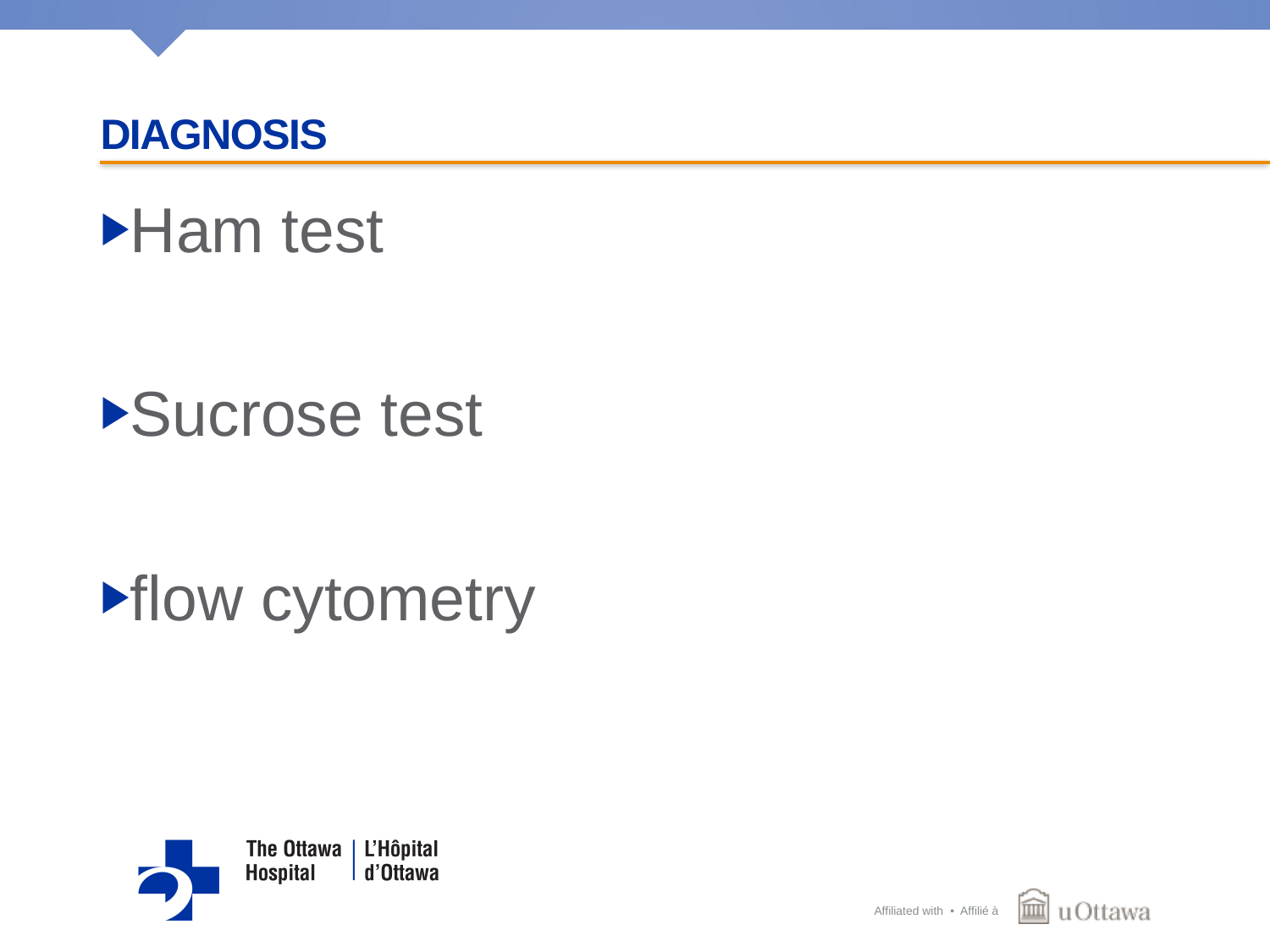

# diagnosis
Ham test

Sucrose test

flow cytometry